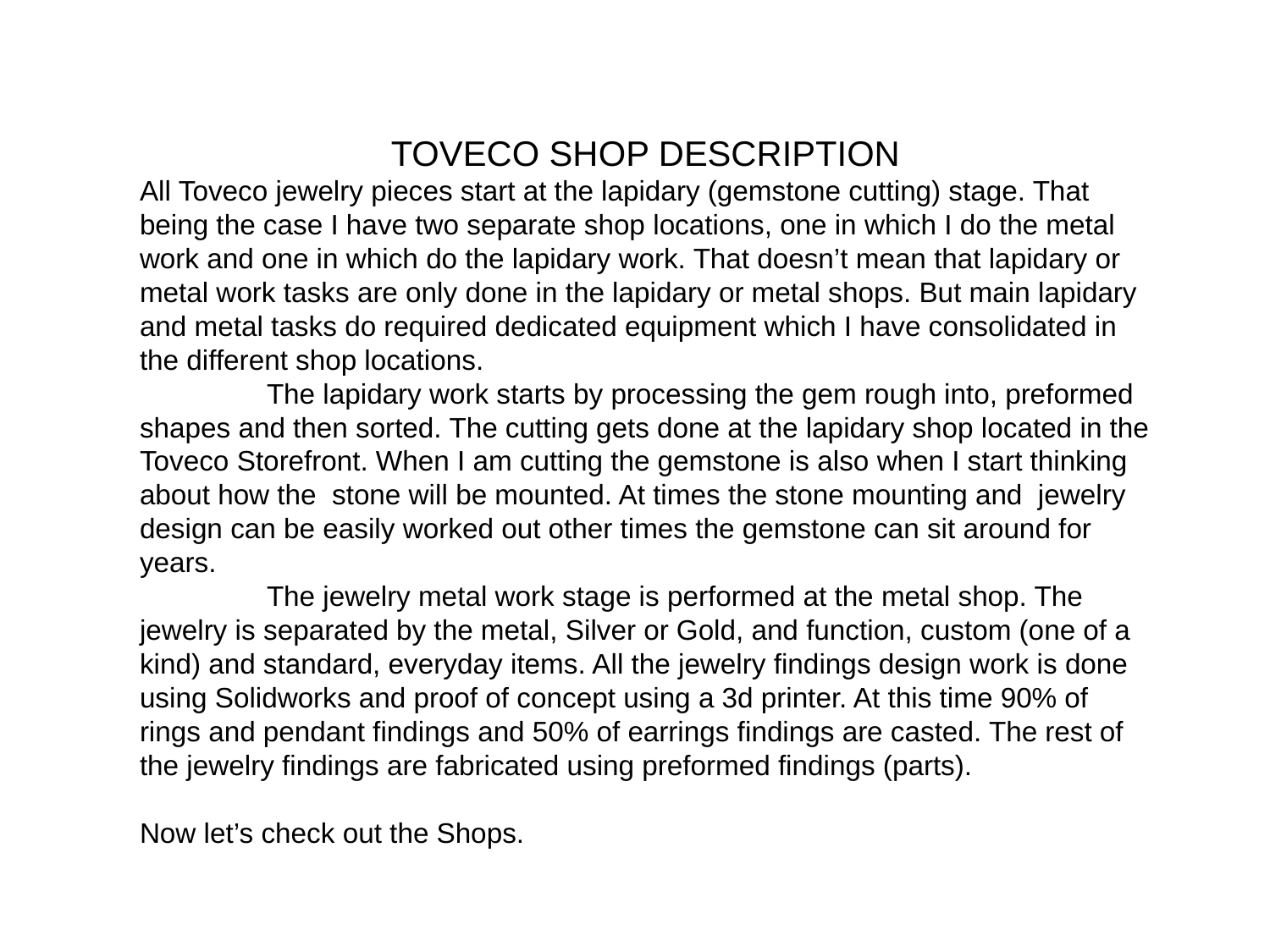

TOVECO SHOP DESCRIPTION
All Toveco jewelry pieces start at the lapidary (gemstone cutting) stage. That being the case I have two separate shop locations, one in which I do the metal work and one in which do the lapidary work. That doesn’t mean that lapidary or metal work tasks are only done in the lapidary or metal shops. But main lapidary and metal tasks do required dedicated equipment which I have consolidated in the different shop locations.
	The lapidary work starts by processing the gem rough into, preformed  shapes and then sorted. The cutting gets done at the lapidary shop located in the Toveco Storefront. When I am cutting the gemstone is also when I start thinking about how the  stone will be mounted. At times the stone mounting and  jewelry design can be easily worked out other times the gemstone can sit around for years.
	The jewelry metal work stage is performed at the metal shop. The jewelry is separated by the metal, Silver or Gold, and function, custom (one of a kind) and standard, everyday items. All the jewelry findings design work is done using Solidworks and proof of concept using a 3d printer. At this time 90% of rings and pendant findings and 50% of earrings findings are casted. The rest of the jewelry findings are fabricated using preformed findings (parts).

Now let’s check out the Shops.